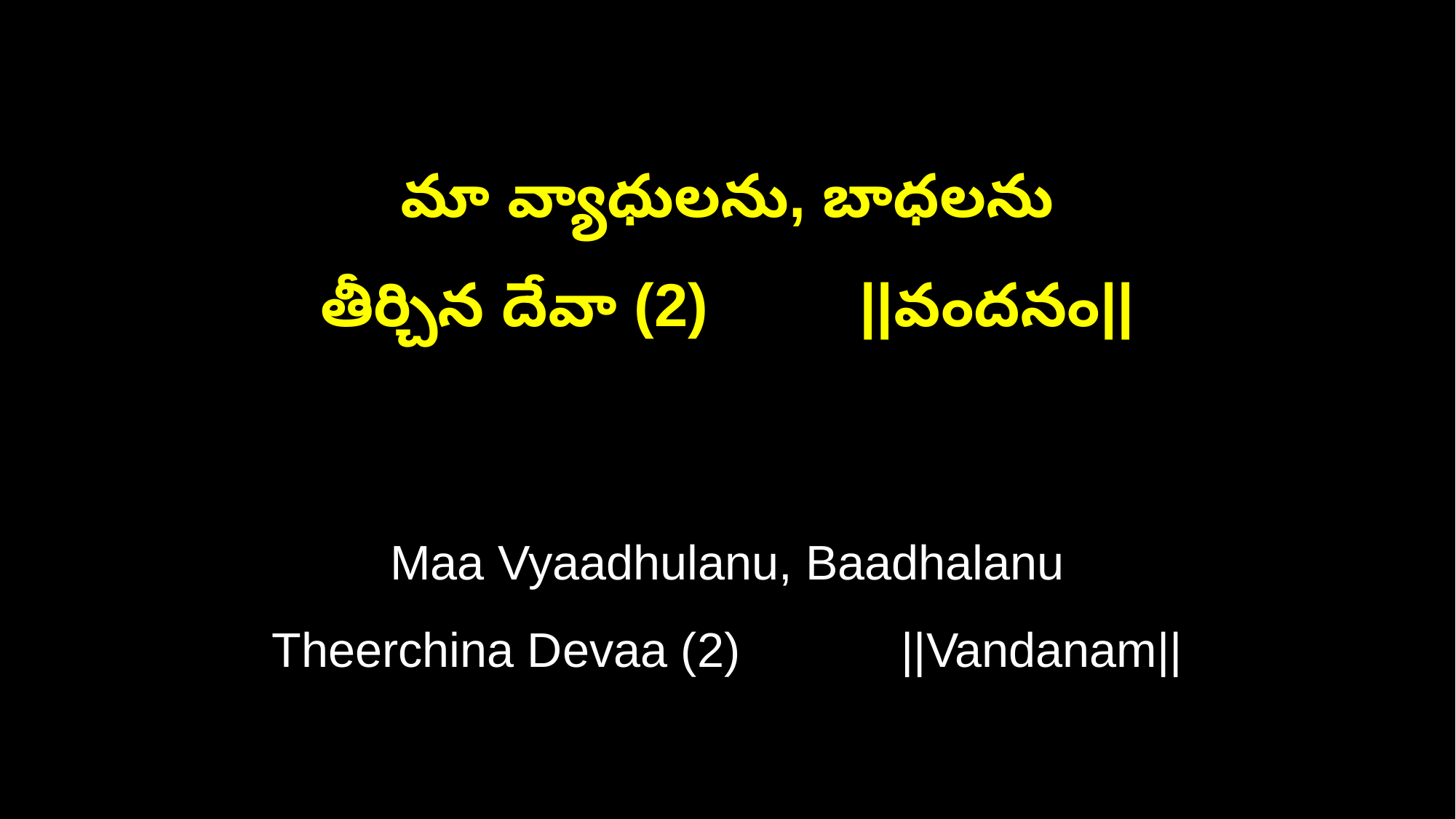

మా వ్యాధులను, బాధలను
తీర్చిన దేవా (2)         ||వందనం||
Maa Vyaadhulanu, Baadhalanu
Theerchina Devaa (2)            ||Vandanam||